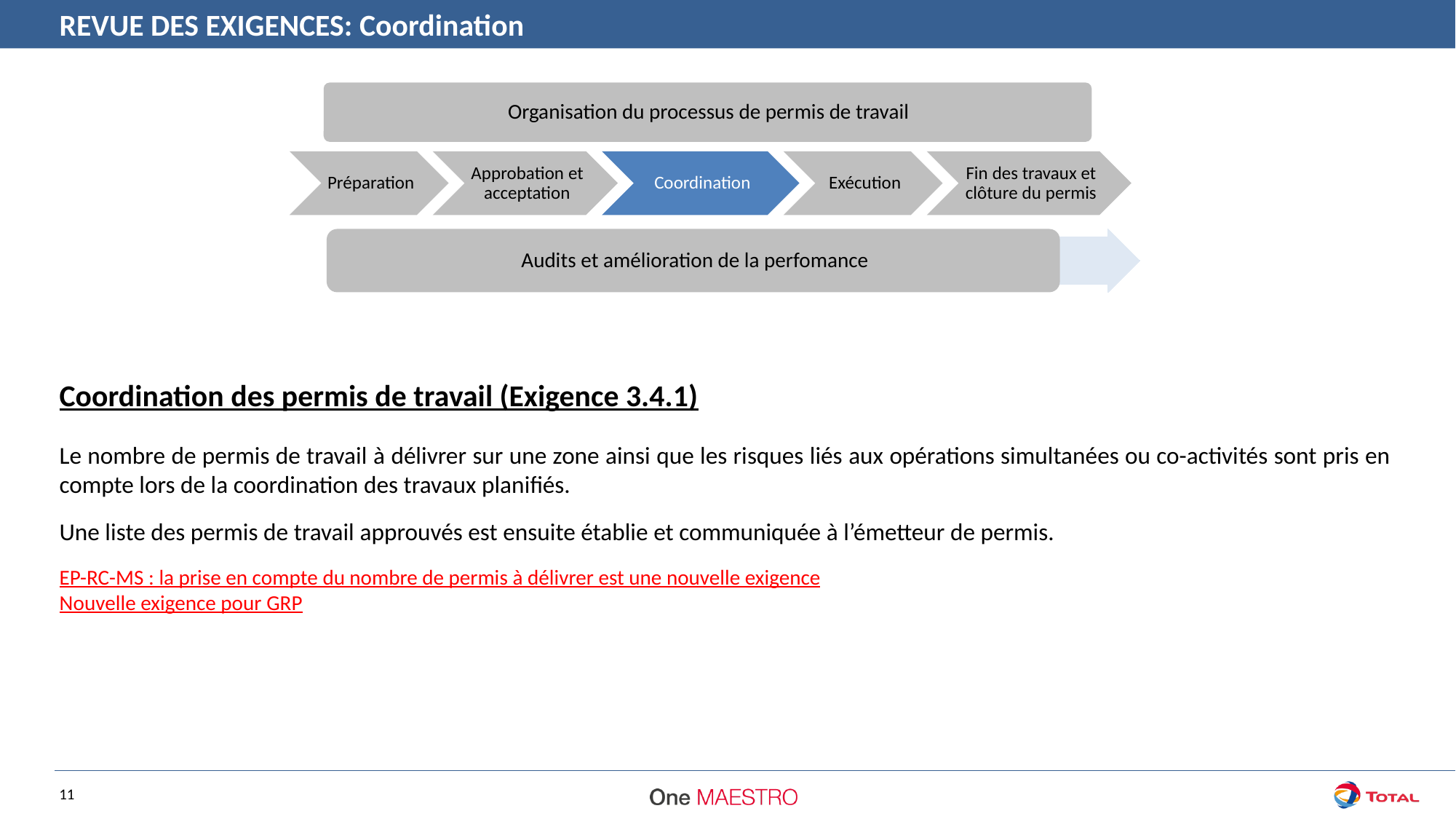

REVUE DES EXIGENCES: Coordination
Organisation du processus de permis de travail
Préparation
Approbation et acceptation
Coordination
Exécution
Fin des travaux et clôture du permis
Audits et amélioration de la perfomance
Coordination des permis de travail (Exigence 3.4.1)
Le nombre de permis de travail à délivrer sur une zone ainsi que les risques liés aux opérations simultanées ou co-activités sont pris en compte lors de la coordination des travaux planifiés.
Une liste des permis de travail approuvés est ensuite établie et communiquée à l’émetteur de permis.
EP-RC-MS : la prise en compte du nombre de permis à délivrer est une nouvelle exigence
Nouvelle exigence pour GRP